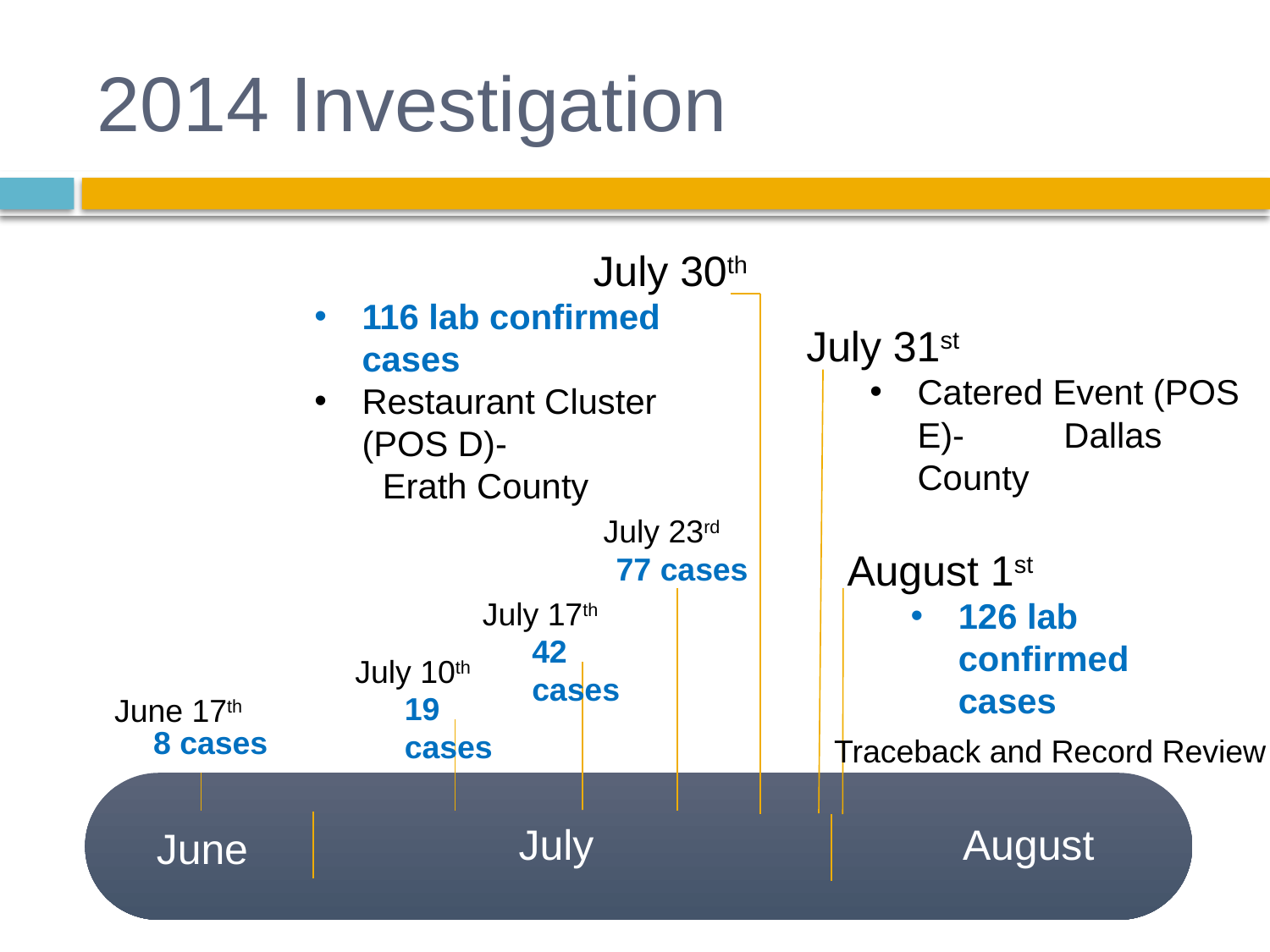

# 2014 Investigation
July 30th
116 lab confirmed cases
Restaurant Cluster (POS D)-
       Erath County
July 31st
Catered Event (POS E)-     	  Dallas County
July 23rd
77 cases
August 1st
126 lab confirmed cases
July 17th
42 cases

July 10th
19 cases

June 17th
8 cases

Traceback and Record Review

July
August
June